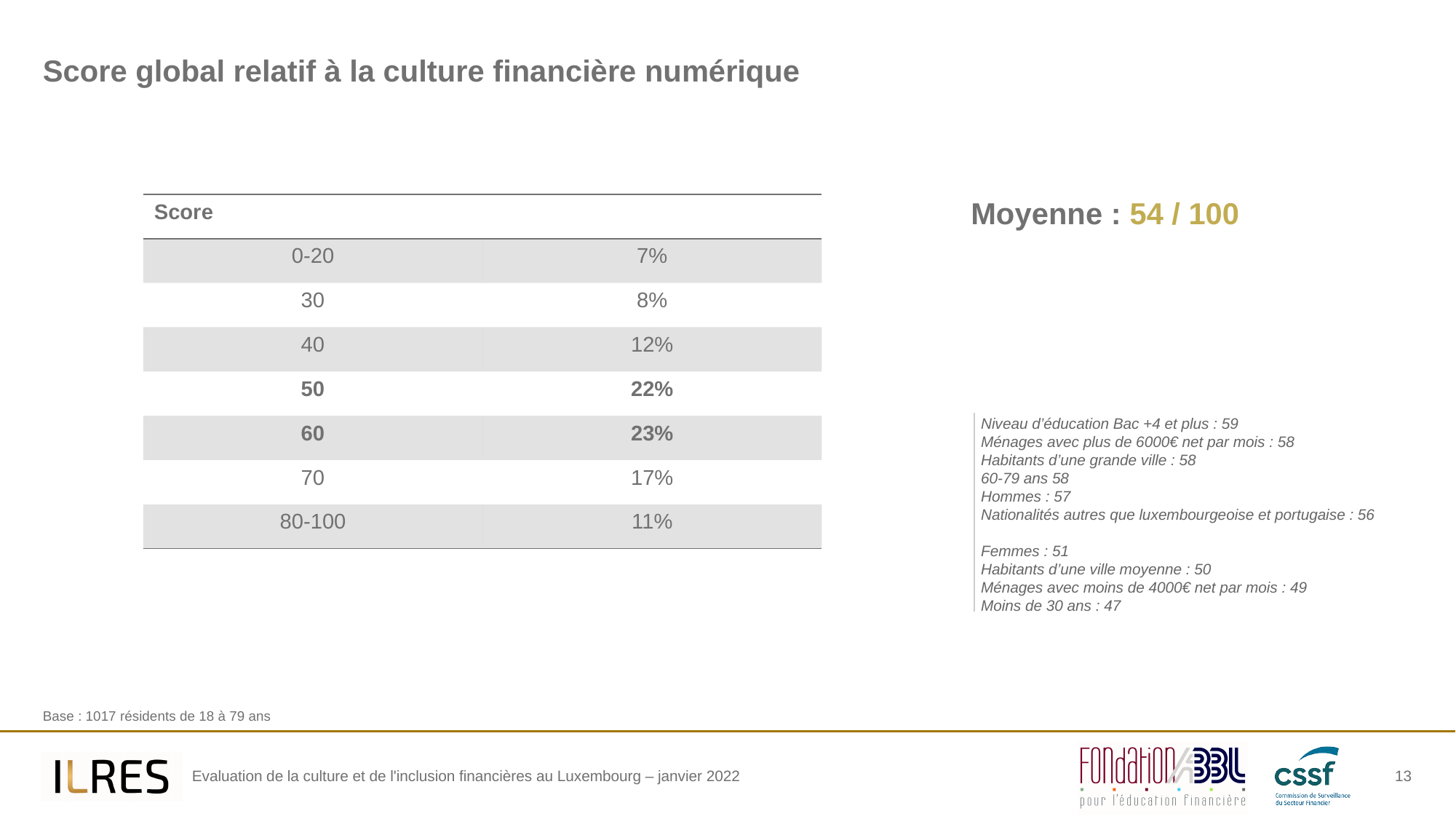

# Score global relatif à la culture financière numérique
| Score |  |
| --- | --- |
| 0-20 | 7% |
| 30 | 8% |
| 40 | 12% |
| 50 | 22% |
| 60 | 23% |
| 70 | 17% |
| 80-100 | 11% |
Moyenne : 54 / 100
Niveau d’éducation Bac +4 et plus : 59
Ménages avec plus de 6000€ net par mois : 58
Habitants d’une grande ville : 58
60-79 ans 58
Hommes : 57
Nationalités autres que luxembourgeoise et portugaise : 56

Femmes : 51
Habitants d’une ville moyenne : 50
Ménages avec moins de 4000€ net par mois : 49
Moins de 30 ans : 47
Base : 1017 résidents de 18 à 79 ans
13